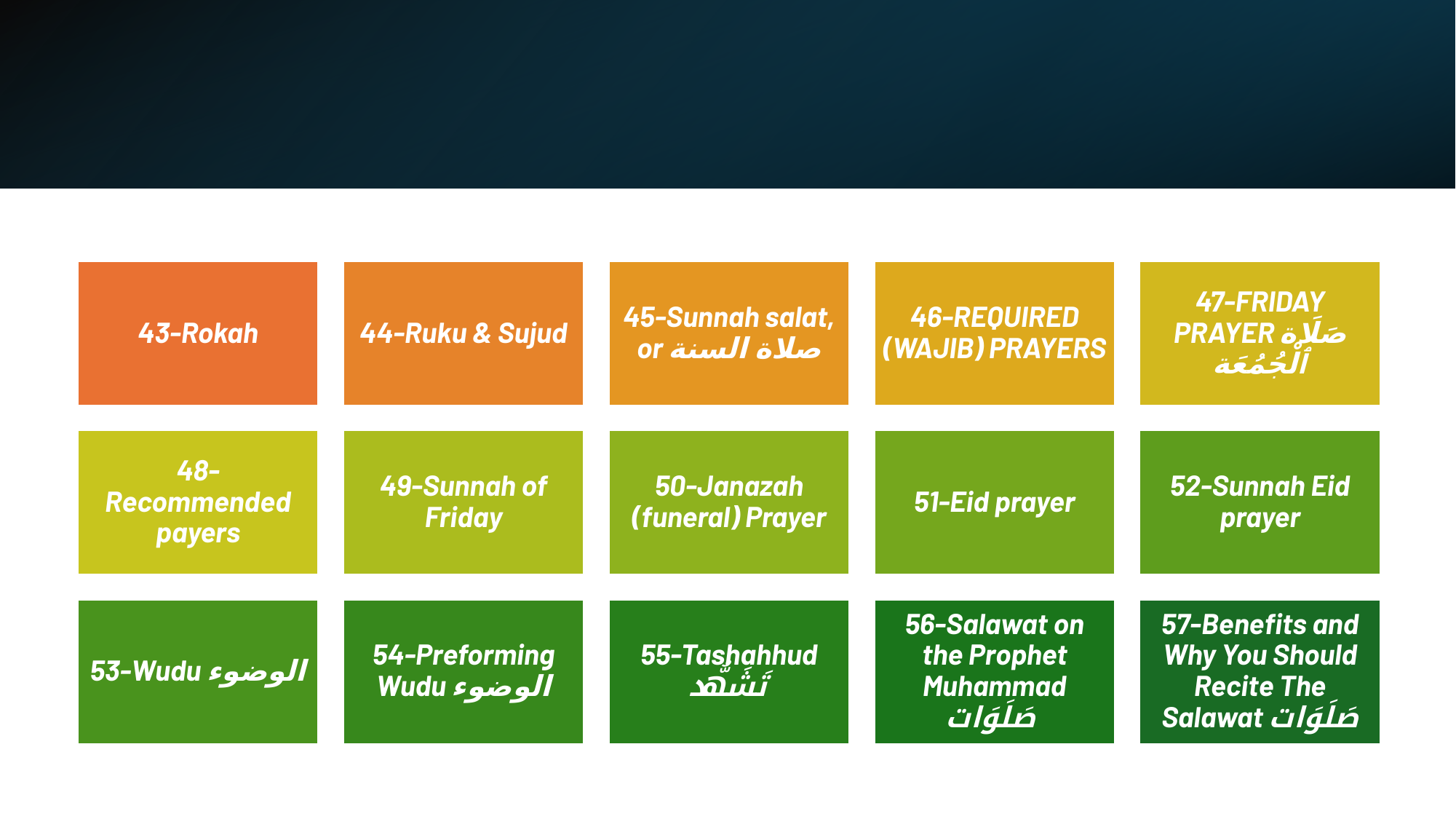

43-Rokah
44-Ruku & Sujud
45-Sunnah salat, or صلاة السنة
46-REQUIRED (WAJIB) PRAYERS
47-FRIDAY PRAYER صَلَاة ٱلْجُمُعَة
48-Recommended payers
49-Sunnah of Friday
50-Janazah (funeral) Prayer
51-Eid prayer
52-Sunnah Eid prayer
53-Wudu الوضوء
54-Preforming Wudu الوضوء
55-Tashahhud تَشَهُّد
56-Salawat on the Prophet Muhammad صَلَوَات
57-Benefits and Why You Should Recite The Salawat صَلَوَات